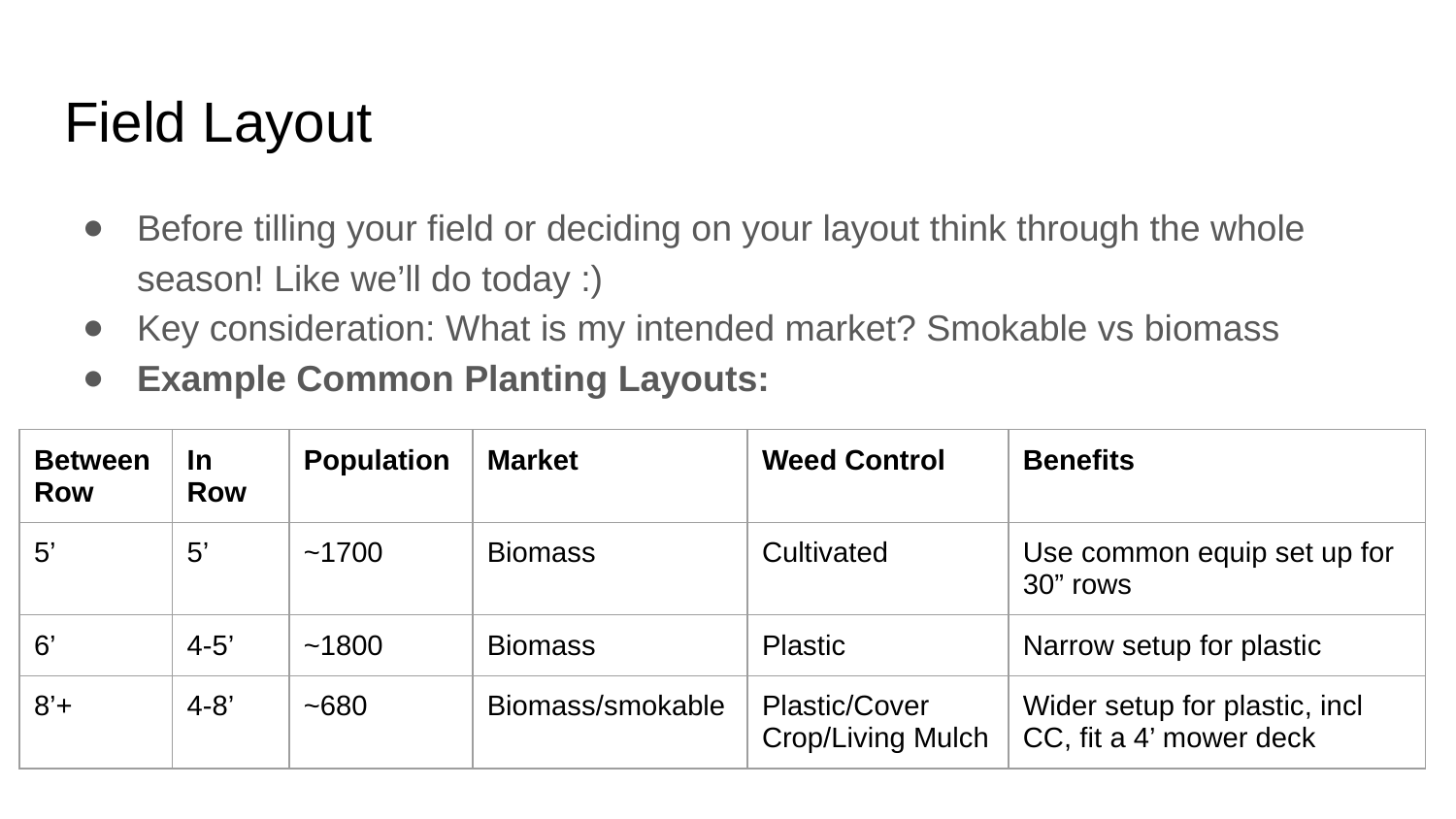

# Field Layout
Before tilling your field or deciding on your layout think through the whole season! Like we’ll do today :)
Key consideration: What is my intended market? Smokable vs biomass
Example Common Planting Layouts:

| Between Row | In Row | Population | Market | Weed Control | Benefits |
| --- | --- | --- | --- | --- | --- |
| 5’ | 5’ | ~1700 | Biomass | Cultivated | Use common equip set up for 30” rows |
| 6’ | 4-5’ | ~1800 | Biomass | Plastic | Narrow setup for plastic |
| 8’+ | 4-8’ | ~680 | Biomass/smokable | Plastic/Cover Crop/Living Mulch | Wider setup for plastic, incl CC, fit a 4’ mower deck |